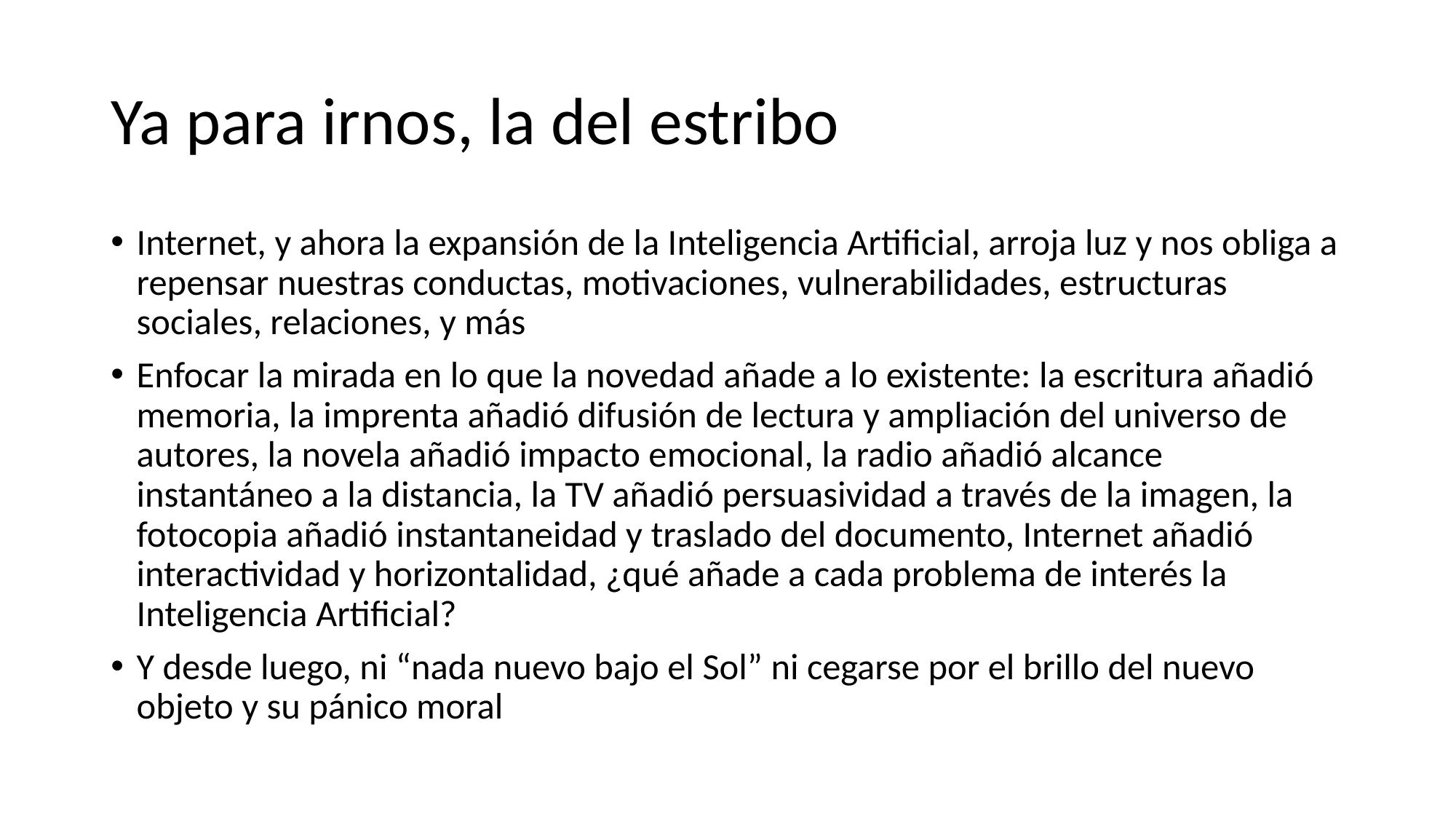

# Ya para irnos, la del estribo
Internet, y ahora la expansión de la Inteligencia Artificial, arroja luz y nos obliga a repensar nuestras conductas, motivaciones, vulnerabilidades, estructuras sociales, relaciones, y más
Enfocar la mirada en lo que la novedad añade a lo existente: la escritura añadió memoria, la imprenta añadió difusión de lectura y ampliación del universo de autores, la novela añadió impacto emocional, la radio añadió alcance instantáneo a la distancia, la TV añadió persuasividad a través de la imagen, la fotocopia añadió instantaneidad y traslado del documento, Internet añadió interactividad y horizontalidad, ¿qué añade a cada problema de interés la Inteligencia Artificial?
Y desde luego, ni “nada nuevo bajo el Sol” ni cegarse por el brillo del nuevo objeto y su pánico moral